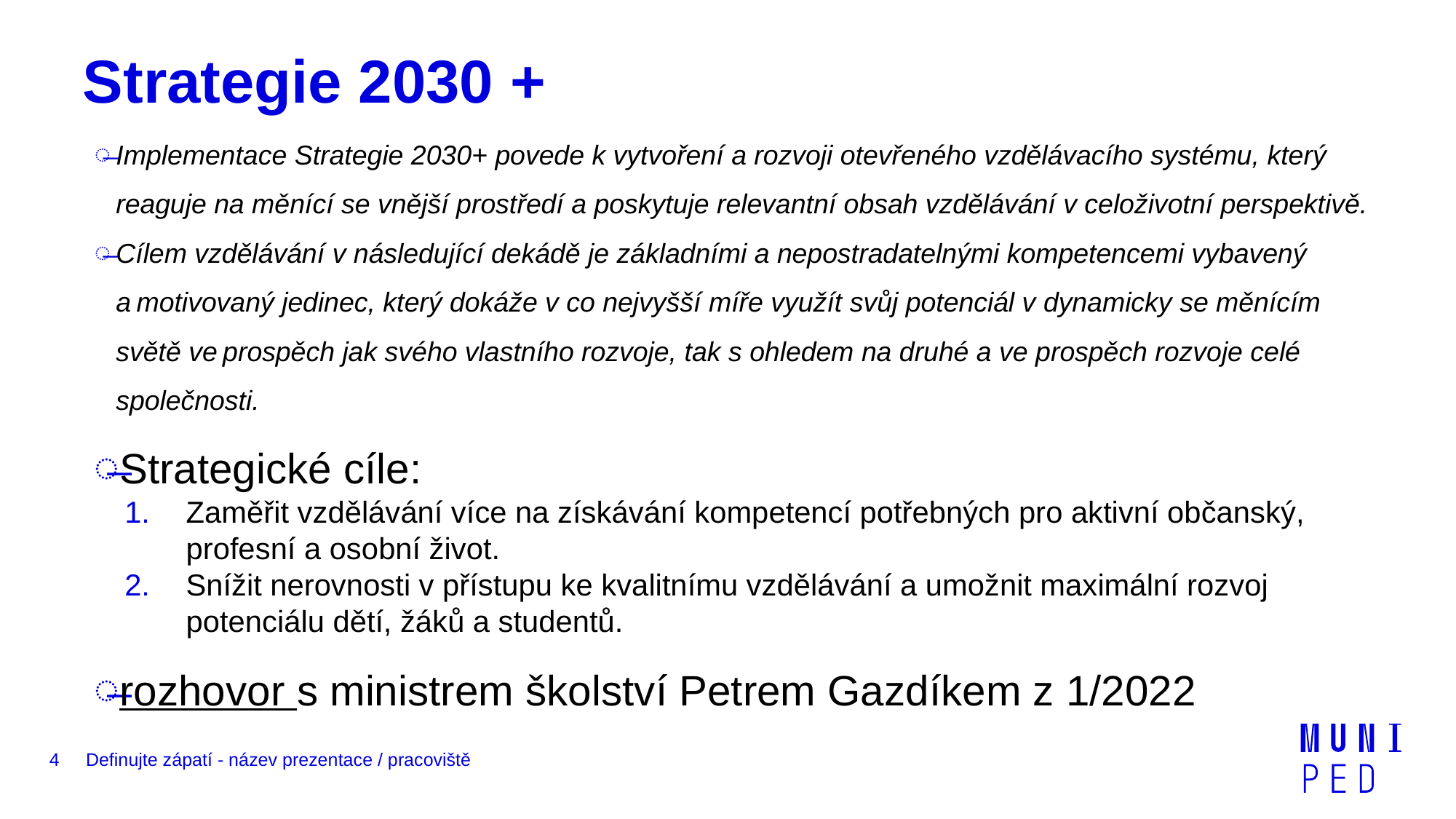

# Strategie 2030 +
Implementace Strategie 2030+ povede k vytvoření a rozvoji otevřeného vzdělávacího systému, který reaguje na měnící se vnější prostředí a poskytuje relevantní obsah vzdělávání v celoživotní perspektivě.
Cílem vzdělávání v následující dekádě je základními a nepostradatelnými kompetencemi vybavený a motivovaný jedinec, který dokáže v co nejvyšší míře využít svůj potenciál v dynamicky se měnícím světě ve prospěch jak svého vlastního rozvoje, tak s ohledem na druhé a ve prospěch rozvoje celé společnosti.
Strategické cíle:
Zaměřit vzdělávání více na získávání kompetencí potřebných pro aktivní občanský, profesní a osobní život.
Snížit nerovnosti v přístupu ke kvalitnímu vzdělávání a umožnit maximální rozvoj potenciálu dětí, žáků a studentů.
rozhovor s ministrem školství Petrem Gazdíkem z 1/2022
4
Definujte zápatí - název prezentace / pracoviště